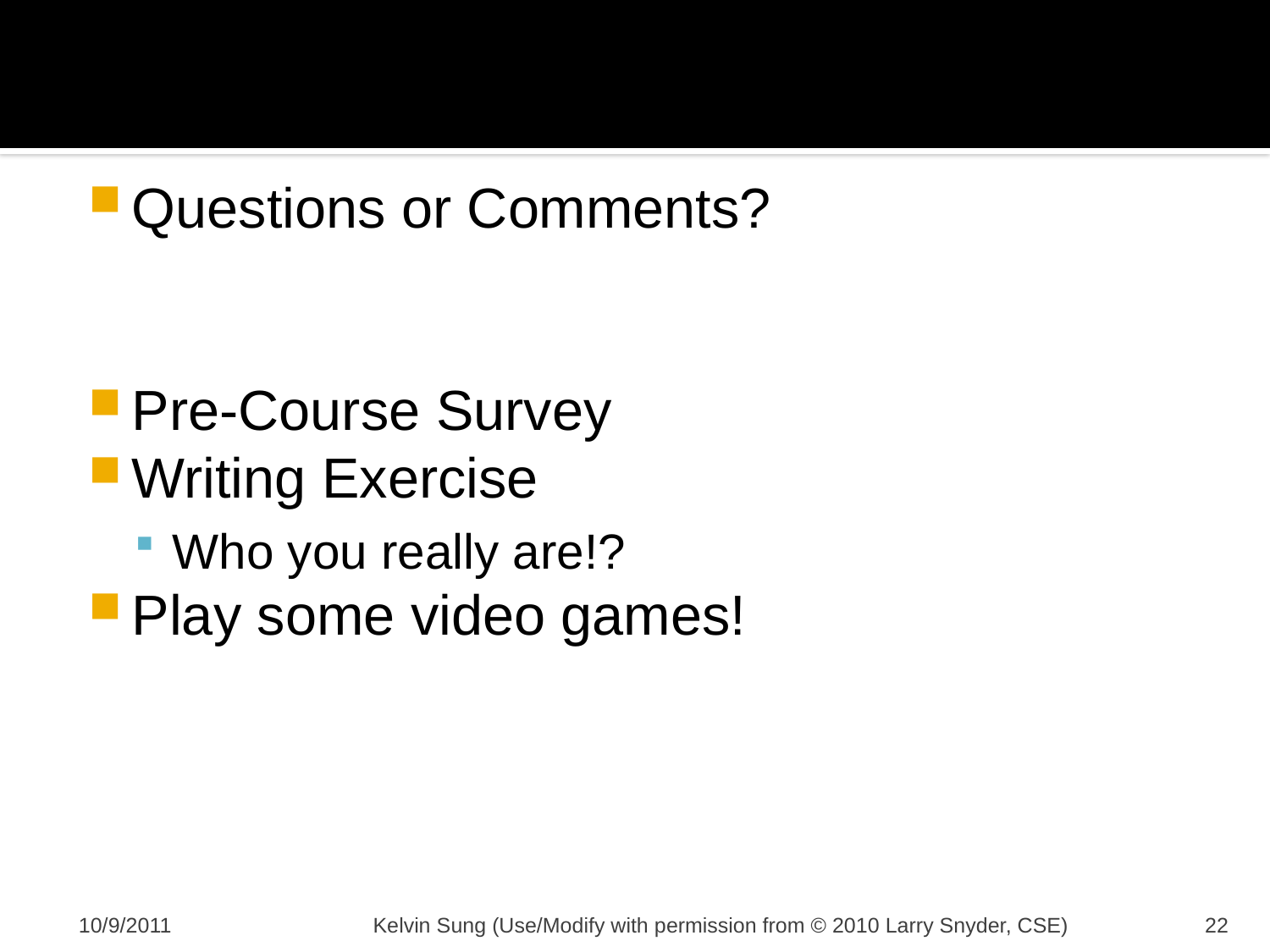

#
Questions or Comments?

Pre-Course Survey
Writing Exercise
Who you really are!?
Play some video games!
10/9/2011
Kelvin Sung (Use/Modify with permission from © 2010 Larry Snyder, CSE)
22